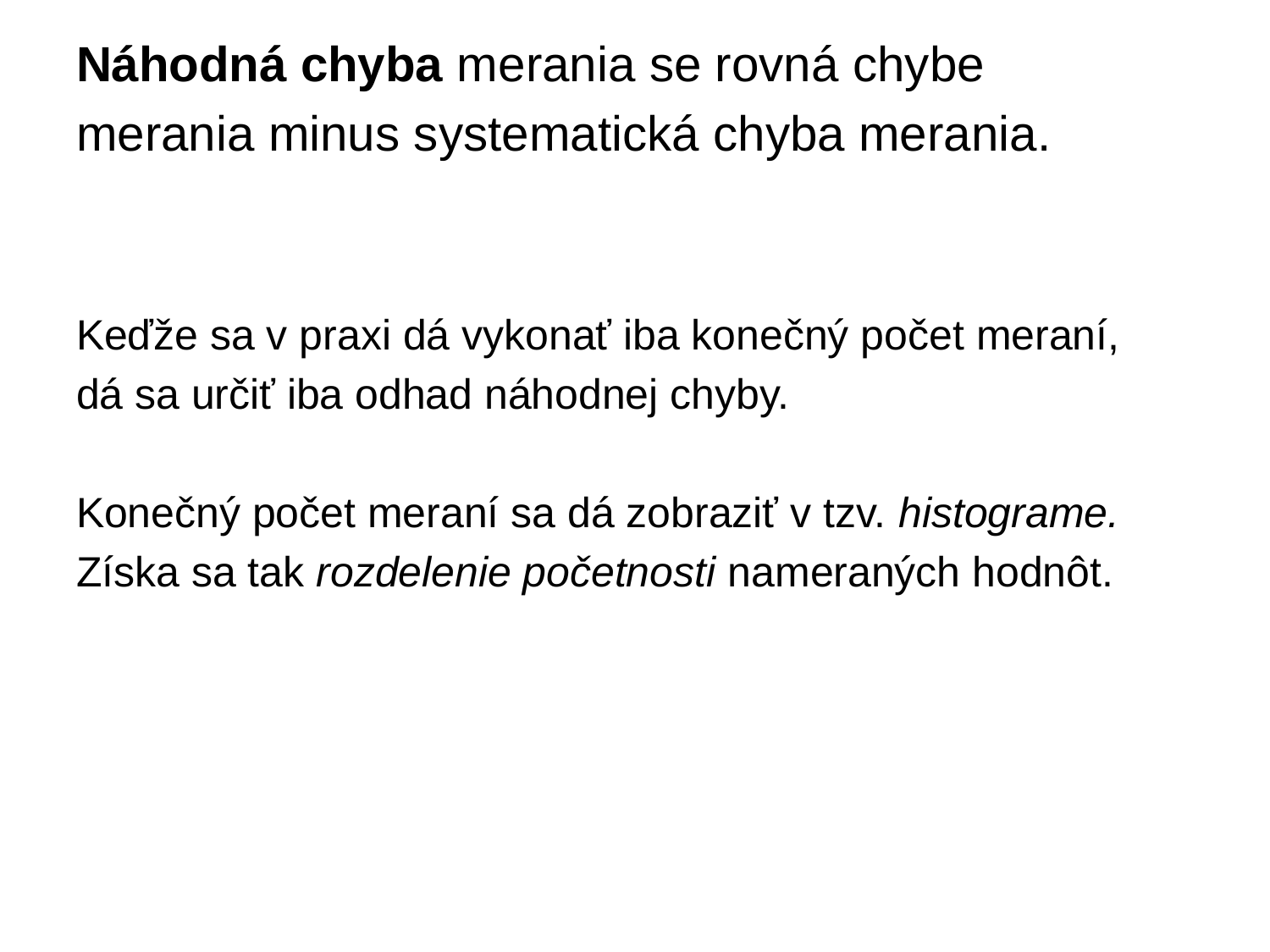

Náhodná chyba merania se rovná chybe
merania minus systematická chyba merania.

Keďže sa v praxi dá vykonať iba konečný počet meraní,
dá sa určiť iba odhad náhodnej chyby.

Konečný počet meraní sa dá zobraziť v tzv. histograme.
Získa sa tak rozdelenie početnosti nameraných hodnôt.